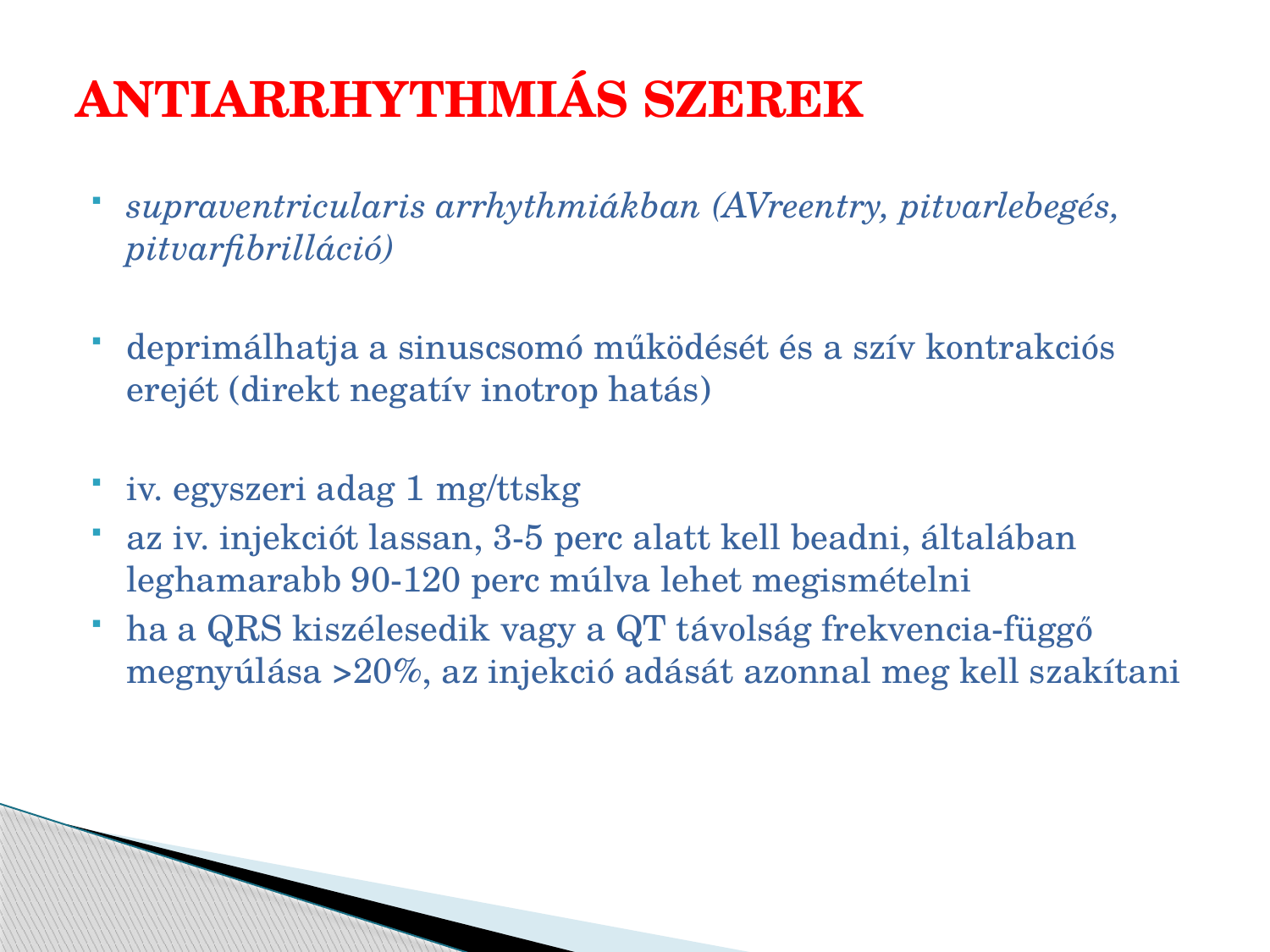

# ANTIARRHYTHMIÁS SZEREK
supraventricularis arrhythmiákban (AVreentry, pitvarlebegés, pitvarfibrilláció)

deprimálhatja a sinuscsomó működését és a szív kontrakciós erejét (direkt negatív inotrop hatás)

iv. egyszeri adag 1 mg/ttskg
az iv. injekciót lassan, 3-5 perc alatt kell beadni, általában leghamarabb 90-120 perc múlva lehet megismételni
ha a QRS kiszélesedik vagy a QT távolság frekvencia-függő megnyúlása >20%, az injekció adását azonnal meg kell szakítani